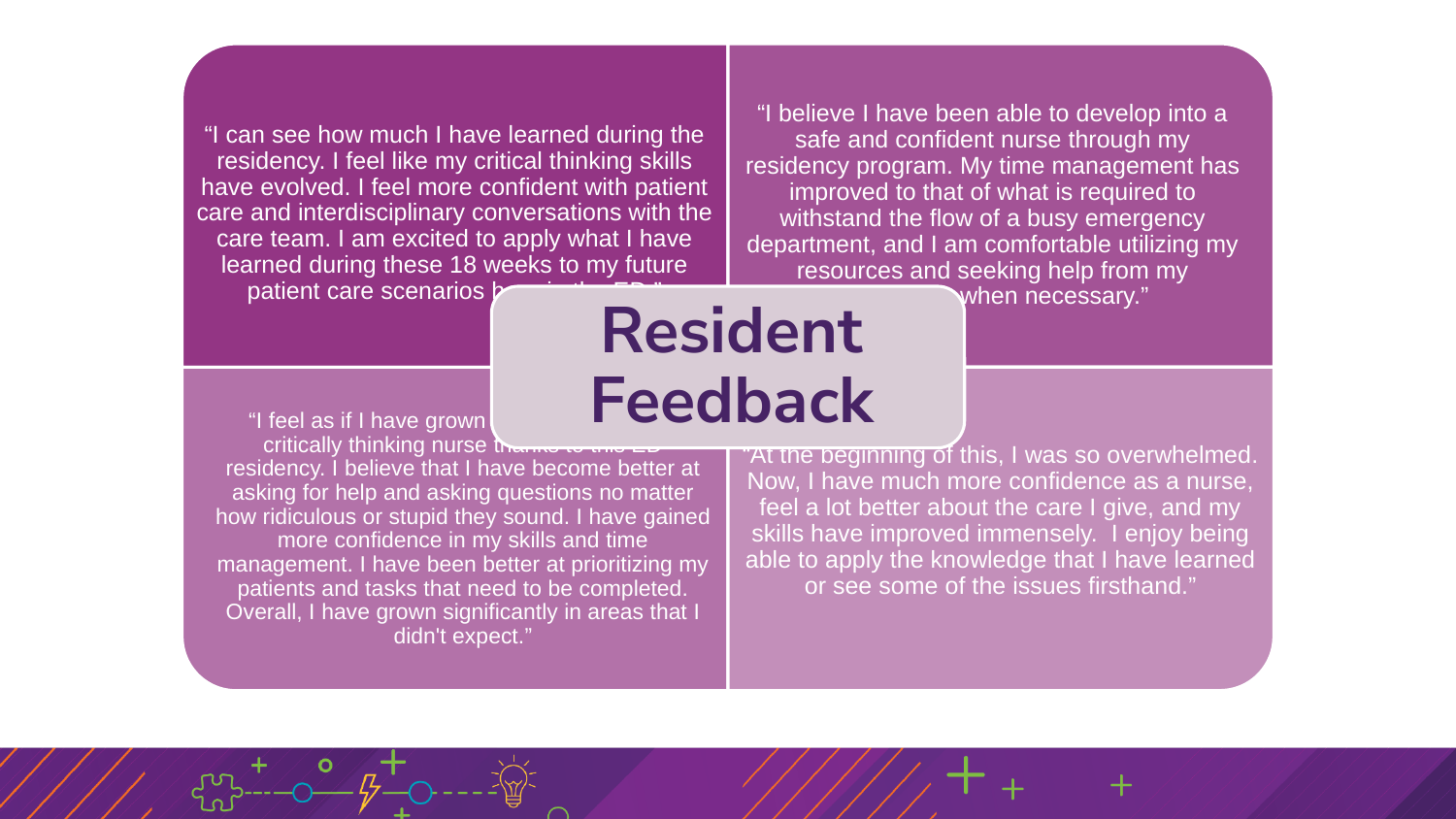

“I can see how much I have learned during the residency. I feel like my critical thinking skills have evolved. I feel more confident with patient care and interdisciplinary conversations with the care team. I am excited to apply what I have learned during these 18 weeks to my future patient care scenarios here in the ED.”
“I believe I have been able to develop into a safe and confident nurse through my residency program. My time management has improved to that of what is required to withstand the flow of a busy emergency department, and I am comfortable utilizing my resources and seeking help from my colleagues when necessary.”
“I feel as if I have grown into a better skillful critically thinking nurse thanks to this ED residency. I believe that I have become better at asking for help and asking questions no matter how ridiculous or stupid they sound. I have gained more confidence in my skills and time management. I have been better at prioritizing my patients and tasks that need to be completed. Overall, I have grown significantly in areas that I didn't expect.”
“At the beginning of this, I was so overwhelmed. Now, I have much more confidence as a nurse, feel a lot better about the care I give, and my skills have improved immensely.  I enjoy being able to apply the knowledge that I have learned or see some of the issues firsthand.”
Resident Feedback